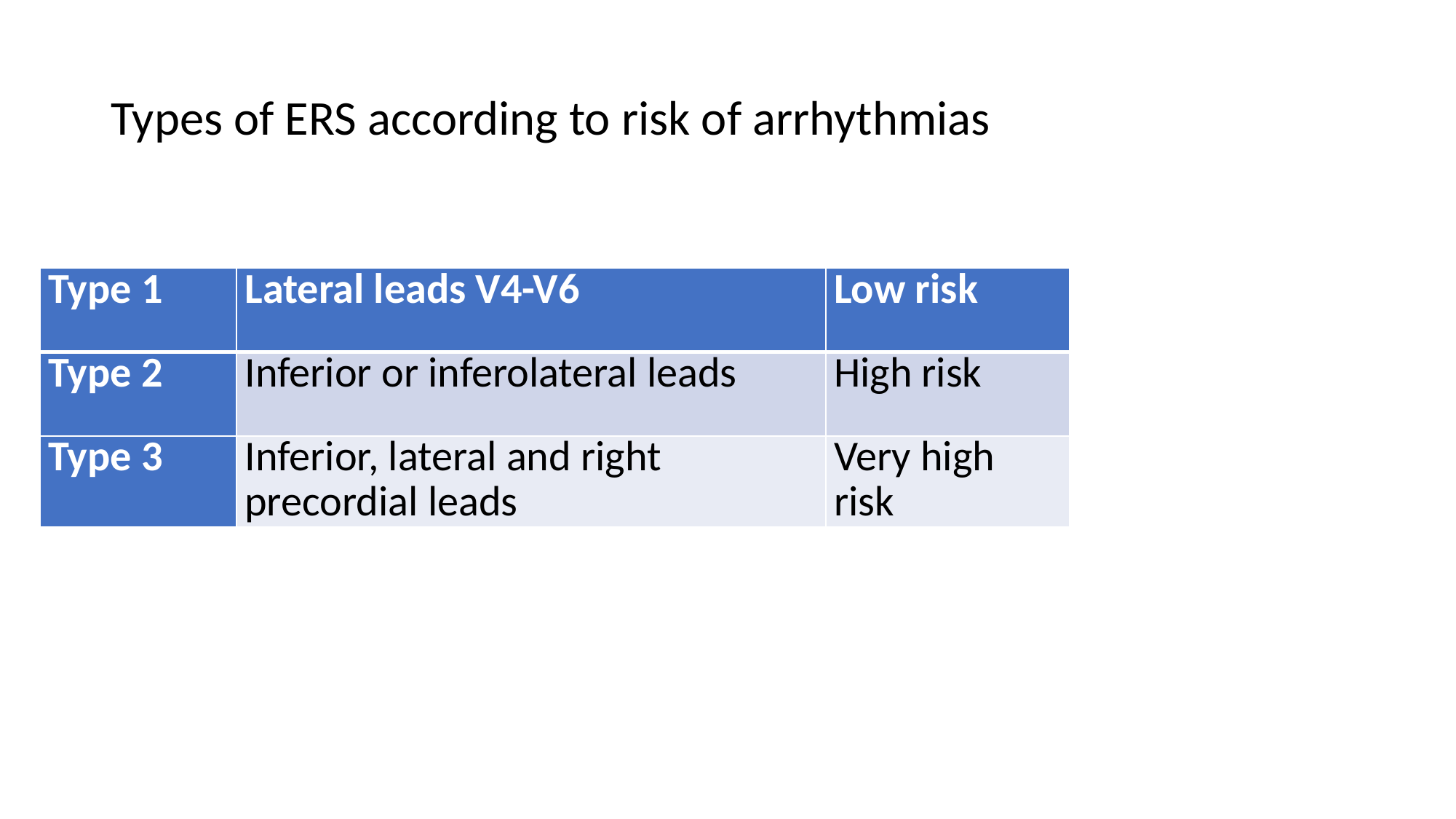

# Types of ERS according to risk of arrhythmias
| Type 1 | Lateral leads V4-V6 | Low risk |
| --- | --- | --- |
| Type 2 | Inferior or inferolateral leads | High risk |
| Type 3 | Inferior, lateral and right precordial leads | Very high risk |